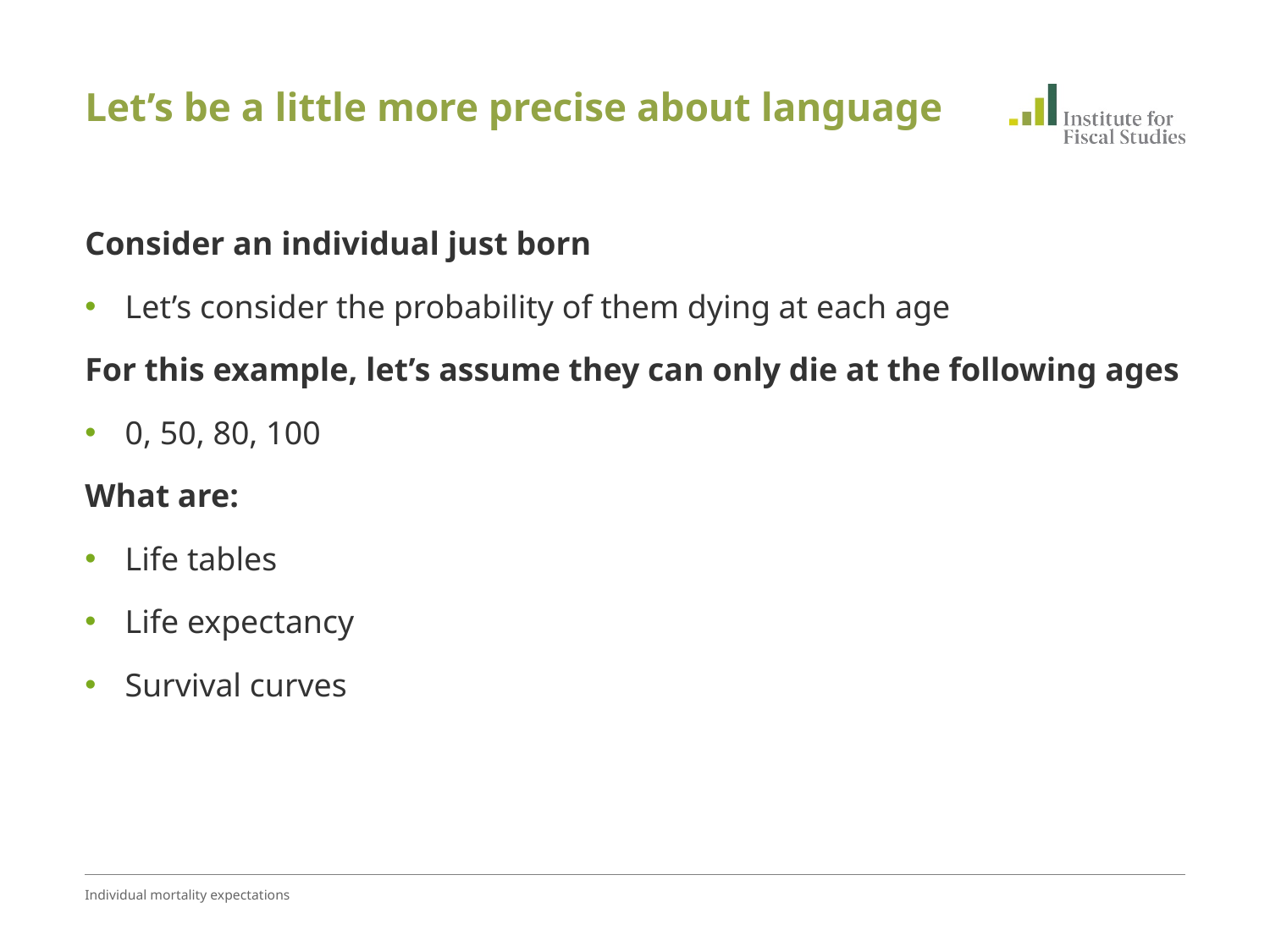

# Let’s be a little more precise about language
Consider an individual just born
Let’s consider the probability of them dying at each age
For this example, let’s assume they can only die at the following ages
0, 50, 80, 100
What are:
Life tables
Life expectancy
Survival curves

Individual mortality expectations